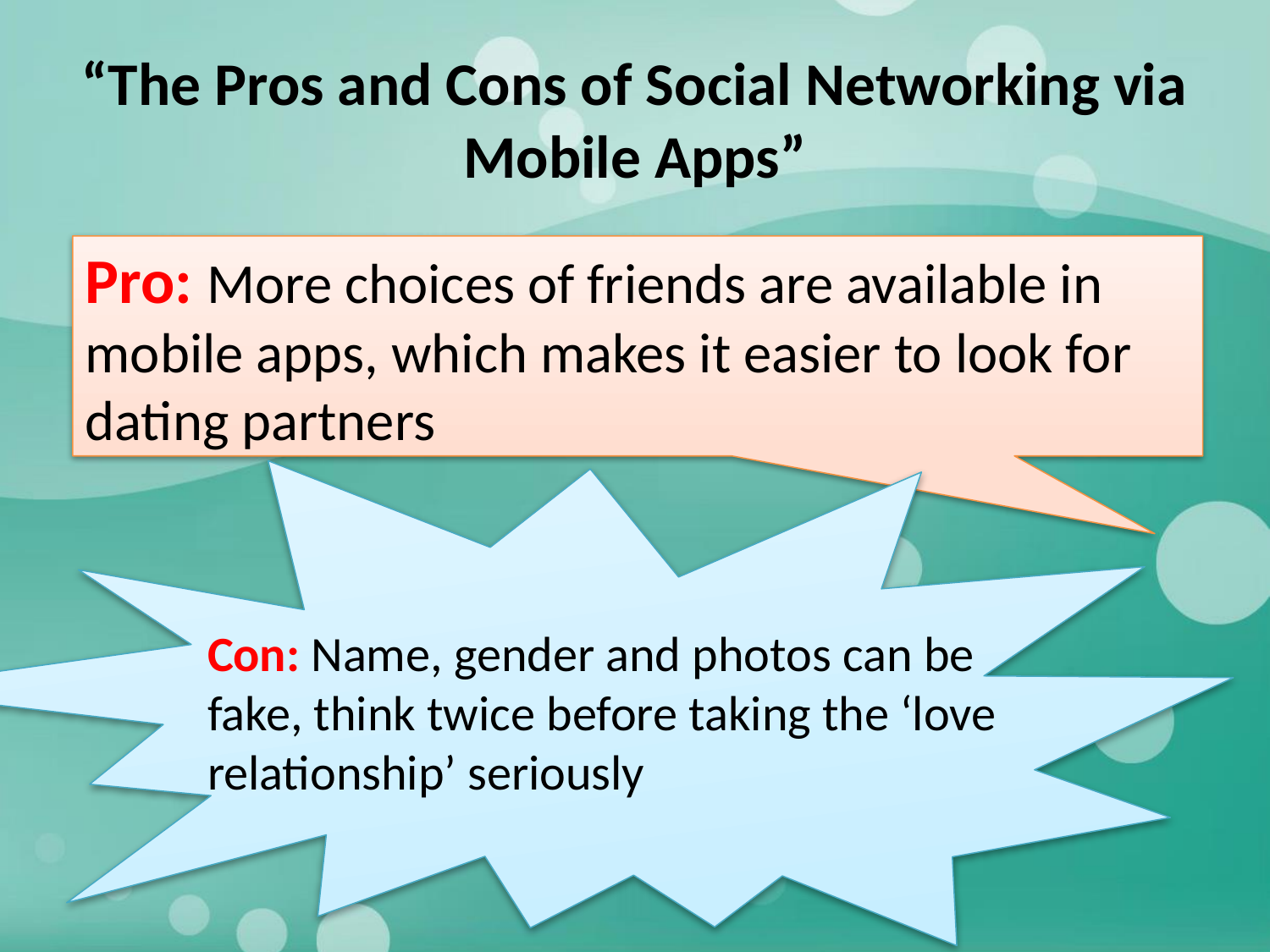

# “The Pros and Cons of Social Networking via Mobile Apps”
Pro: More choices of friends are available in mobile apps, which makes it easier to look for dating partners

Con: Name, gender and photos can be fake, think twice before taking the ‘love relationship’ seriously